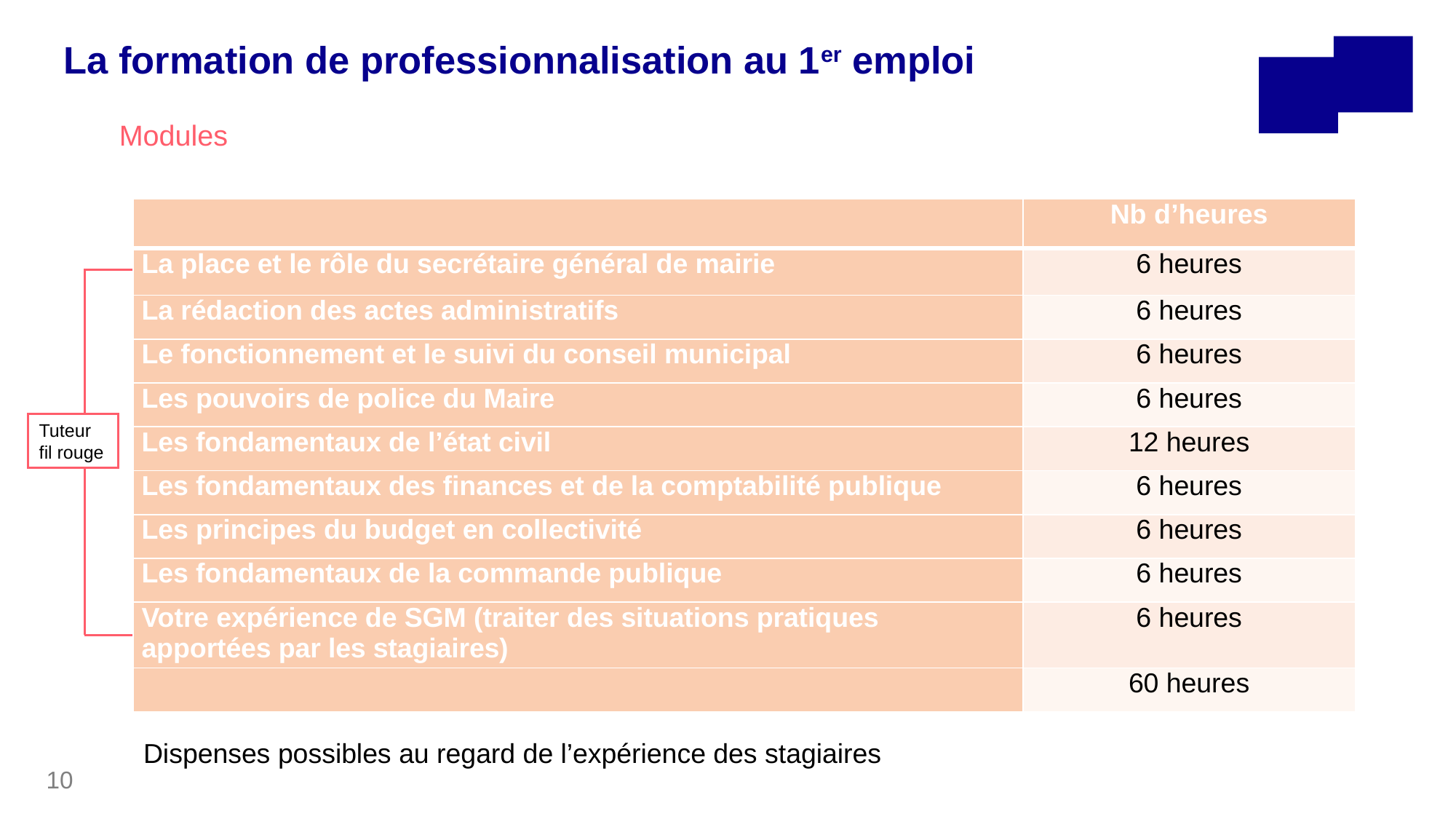

La formation de professionnalisation au 1er emploi
Modules
|  | Nb d’heures |
| --- | --- |
| La place et le rôle du secrétaire général de mairie | 6 heures |
| La rédaction des actes administratifs | 6 heures |
| Le fonctionnement et le suivi du conseil municipal | 6 heures |
| Les pouvoirs de police du Maire | 6 heures |
| Les fondamentaux de l’état civil | 12 heures |
| Les fondamentaux des finances et de la comptabilité publique | 6 heures |
| Les principes du budget en collectivité | 6 heures |
| Les fondamentaux de la commande publique | 6 heures |
| Votre expérience de SGM (traiter des situations pratiques apportées par les stagiaires) | 6 heures |
|  | 60 heures |
Tuteur
fil rouge
Dispenses possibles au regard de l’expérience des stagiaires